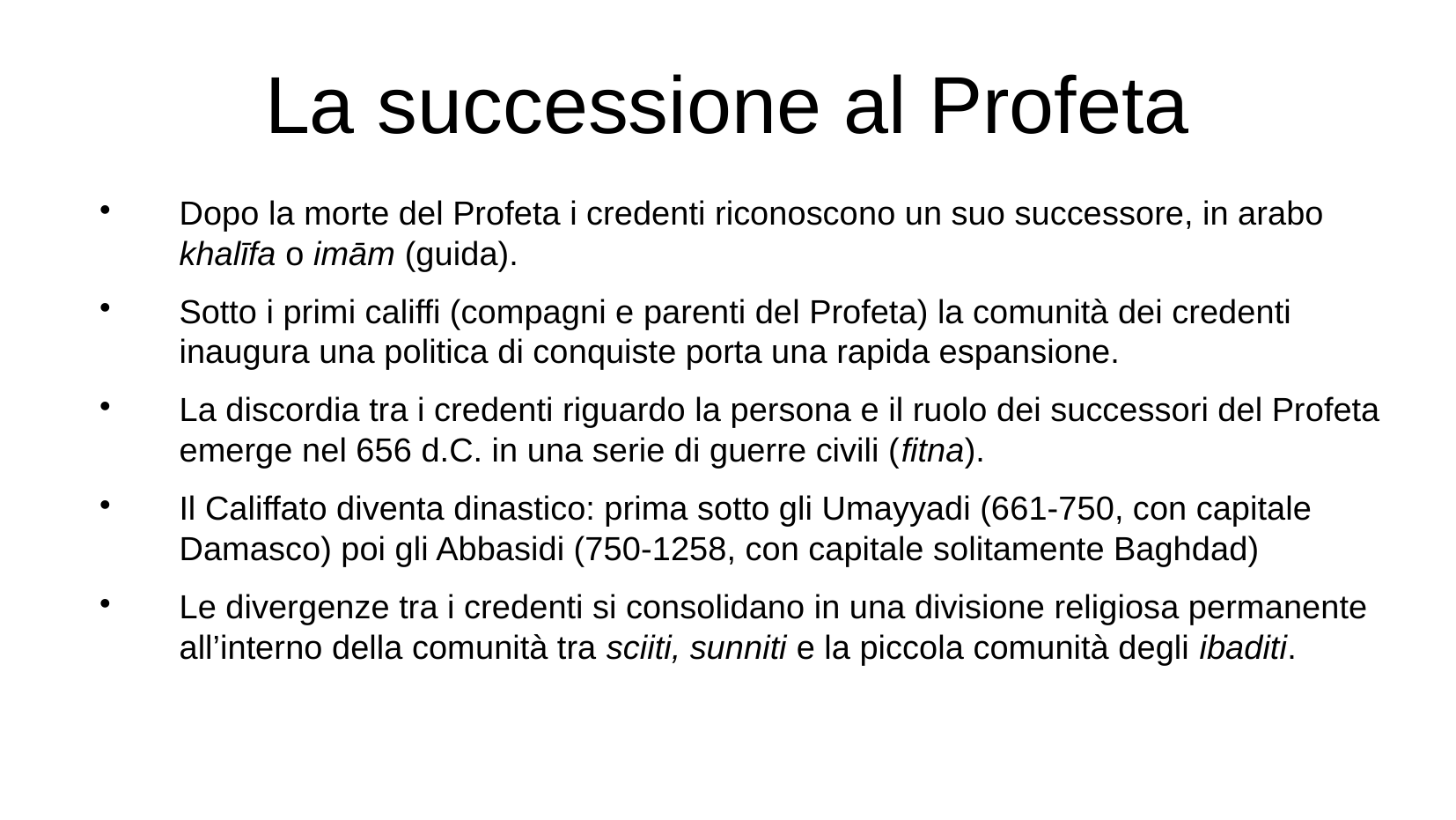

La successione al Profeta
Dopo la morte del Profeta i credenti riconoscono un suo successore, in arabo khalīfa o imām (guida).
Sotto i primi califfi (compagni e parenti del Profeta) la comunità dei credenti inaugura una politica di conquiste porta una rapida espansione.
La discordia tra i credenti riguardo la persona e il ruolo dei successori del Profeta emerge nel 656 d.C. in una serie di guerre civili (fitna).
Il Califfato diventa dinastico: prima sotto gli Umayyadi (661-750, con capitale Damasco) poi gli Abbasidi (750-1258, con capitale solitamente Baghdad)
Le divergenze tra i credenti si consolidano in una divisione religiosa permanente all’interno della comunità tra sciiti, sunniti e la piccola comunità degli ibaditi.